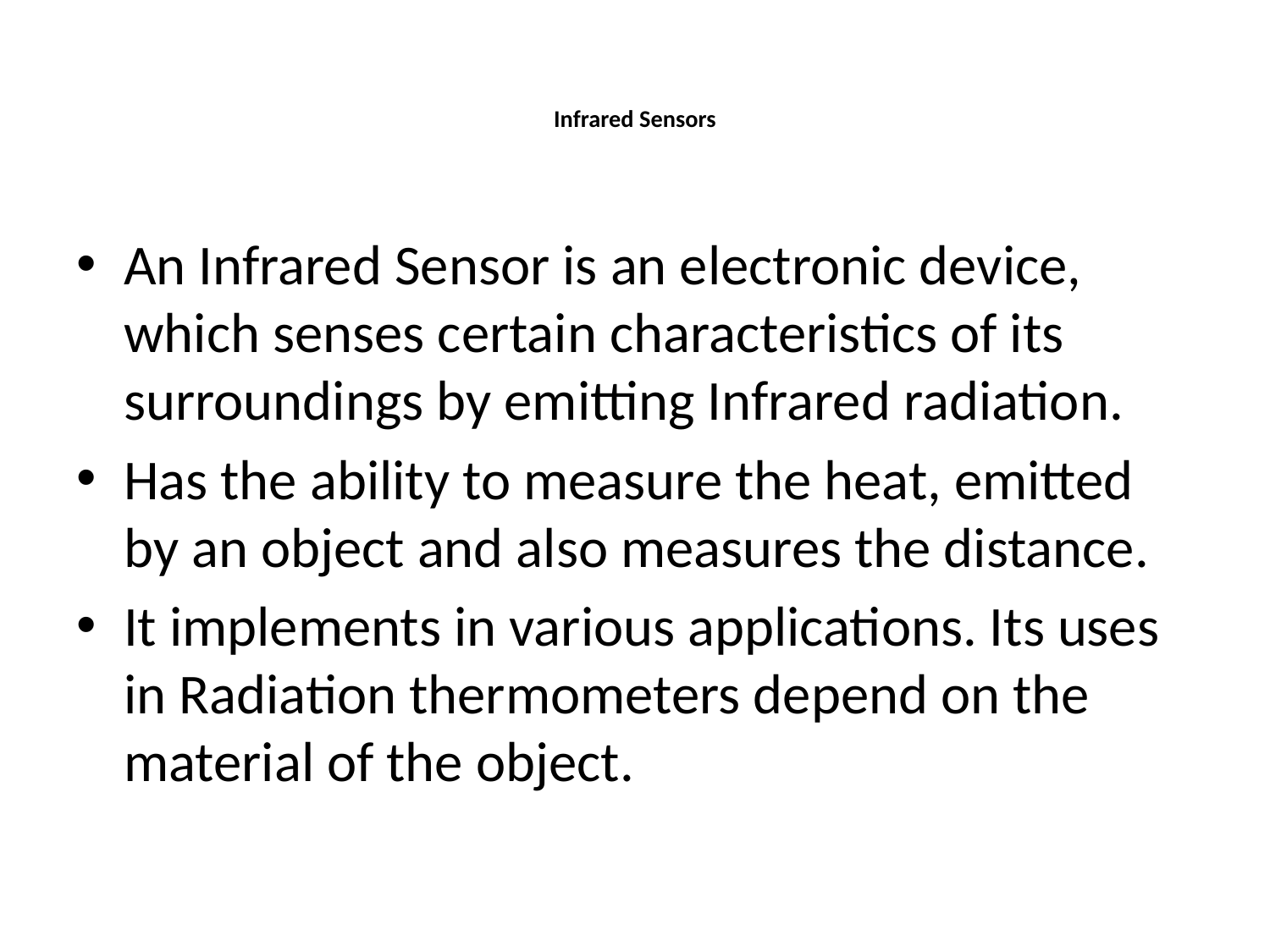

# Infrared Sensors
An Infrared Sensor is an electronic device,  which senses certain characteristics of its surroundings by emitting Infrared radiation.
Has the ability to measure the heat, emitted by an object and also measures the distance.
It implements in various applications. Its uses in Radiation thermometers depend on the material of the object.